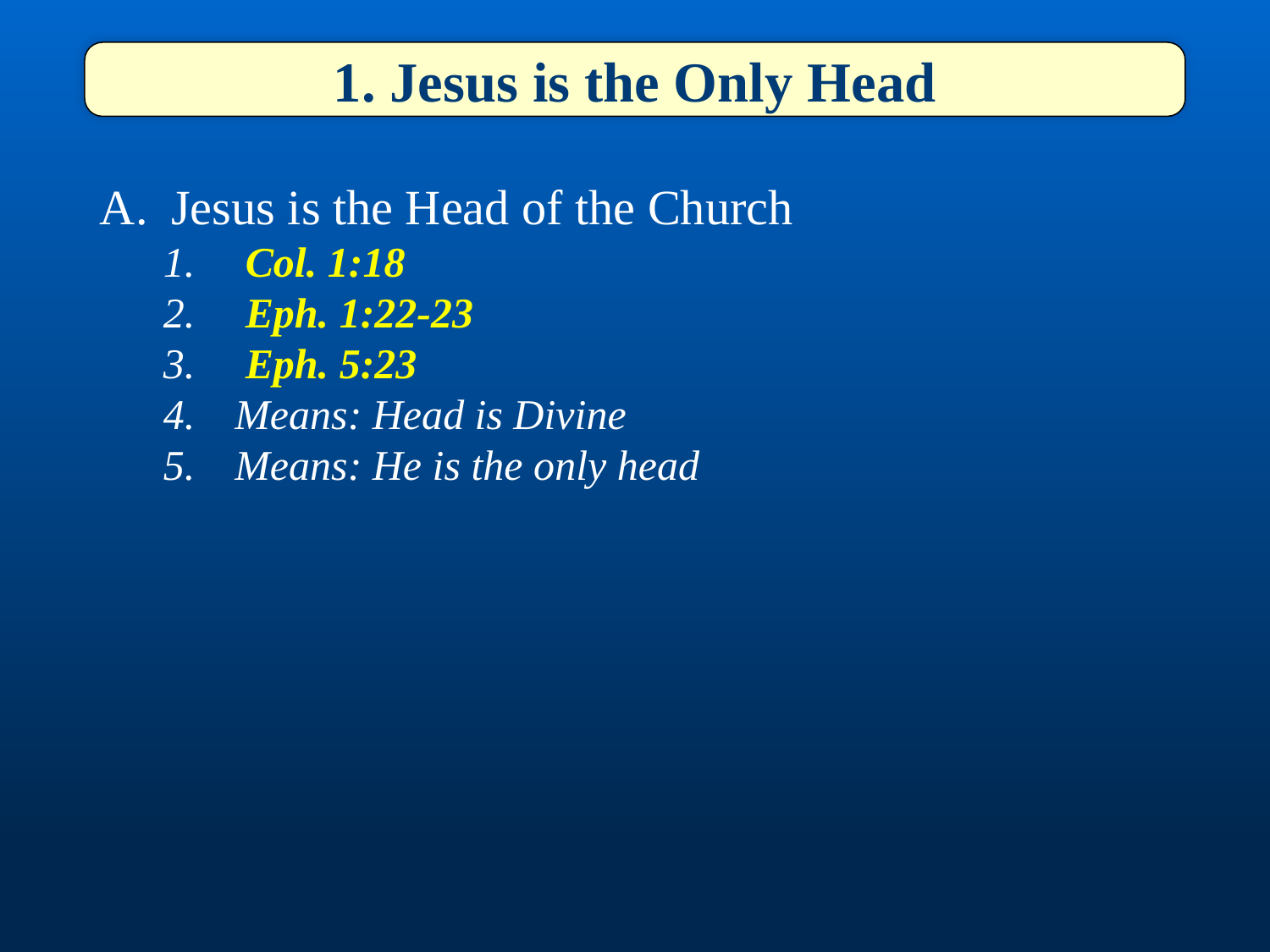

1. Jesus is the Only Head
Jesus is the Head of the Church
 Col. 1:18
 Eph. 1:22-23
 Eph. 5:23
Means: Head is Divine
Means: He is the only head